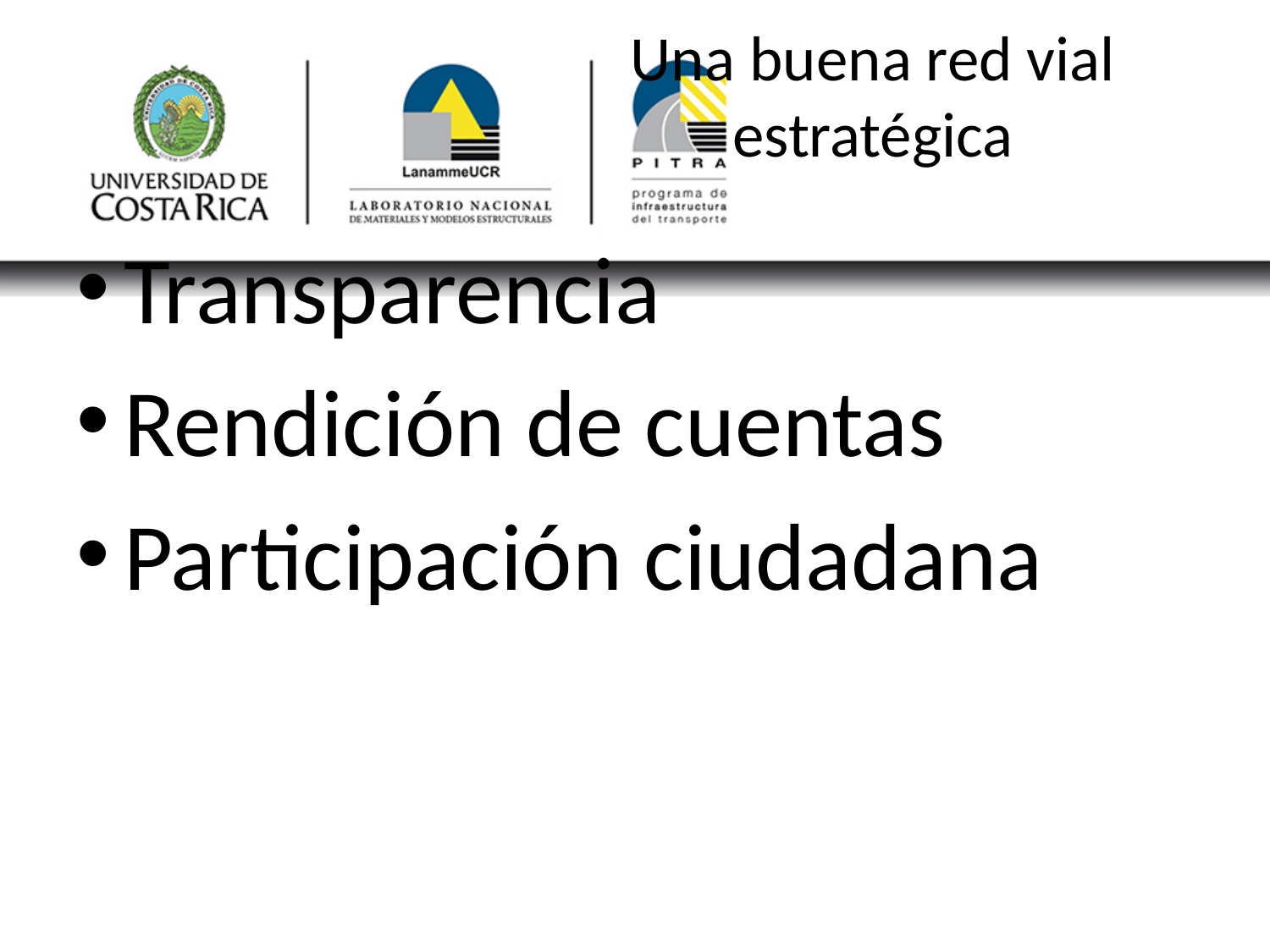

# Una buena red vial estratégica
Transparencia
Rendición de cuentas
Participación ciudadana